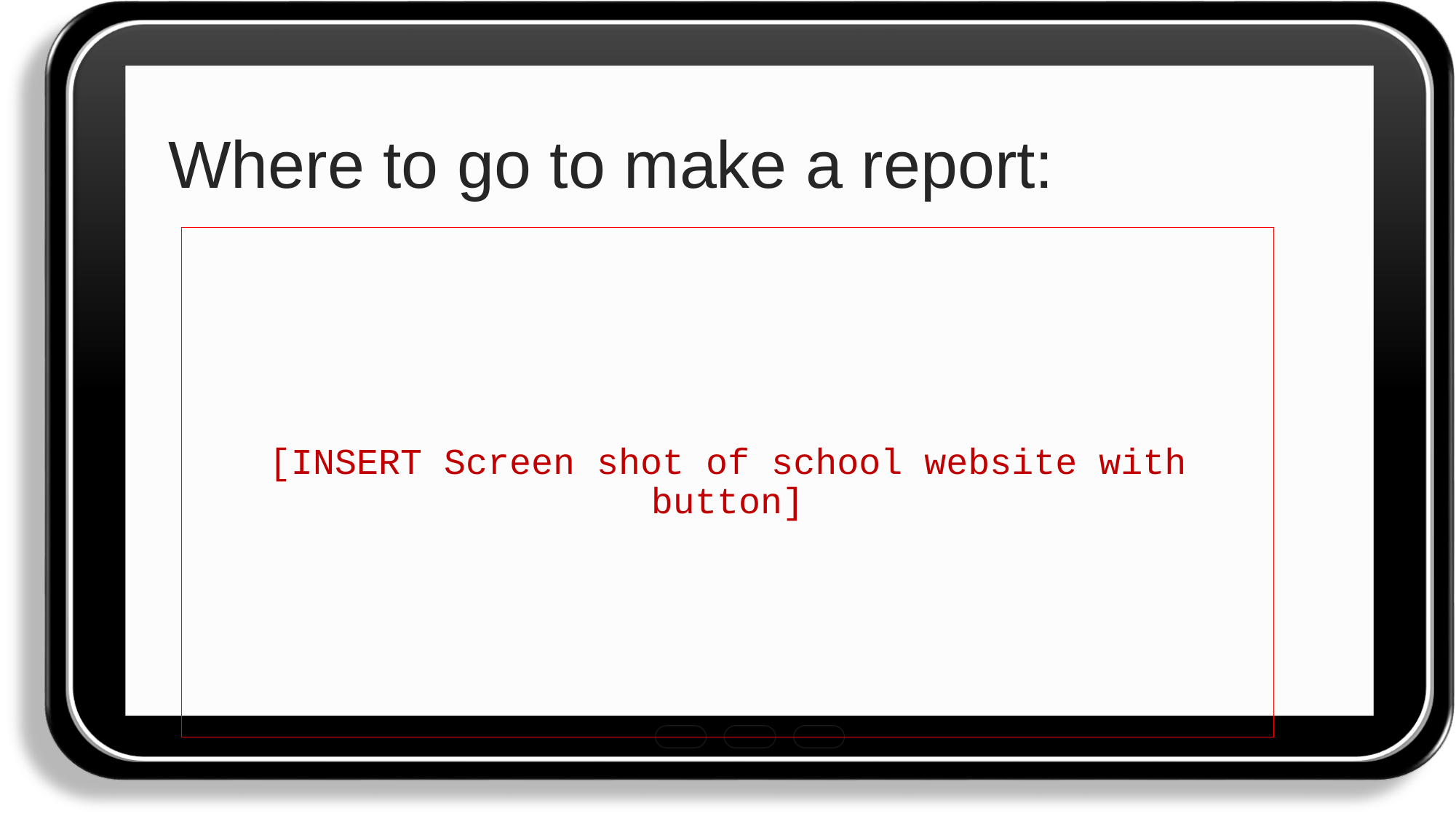

# Where to go to make a report:
[INSERT Screen shot of school website with button]